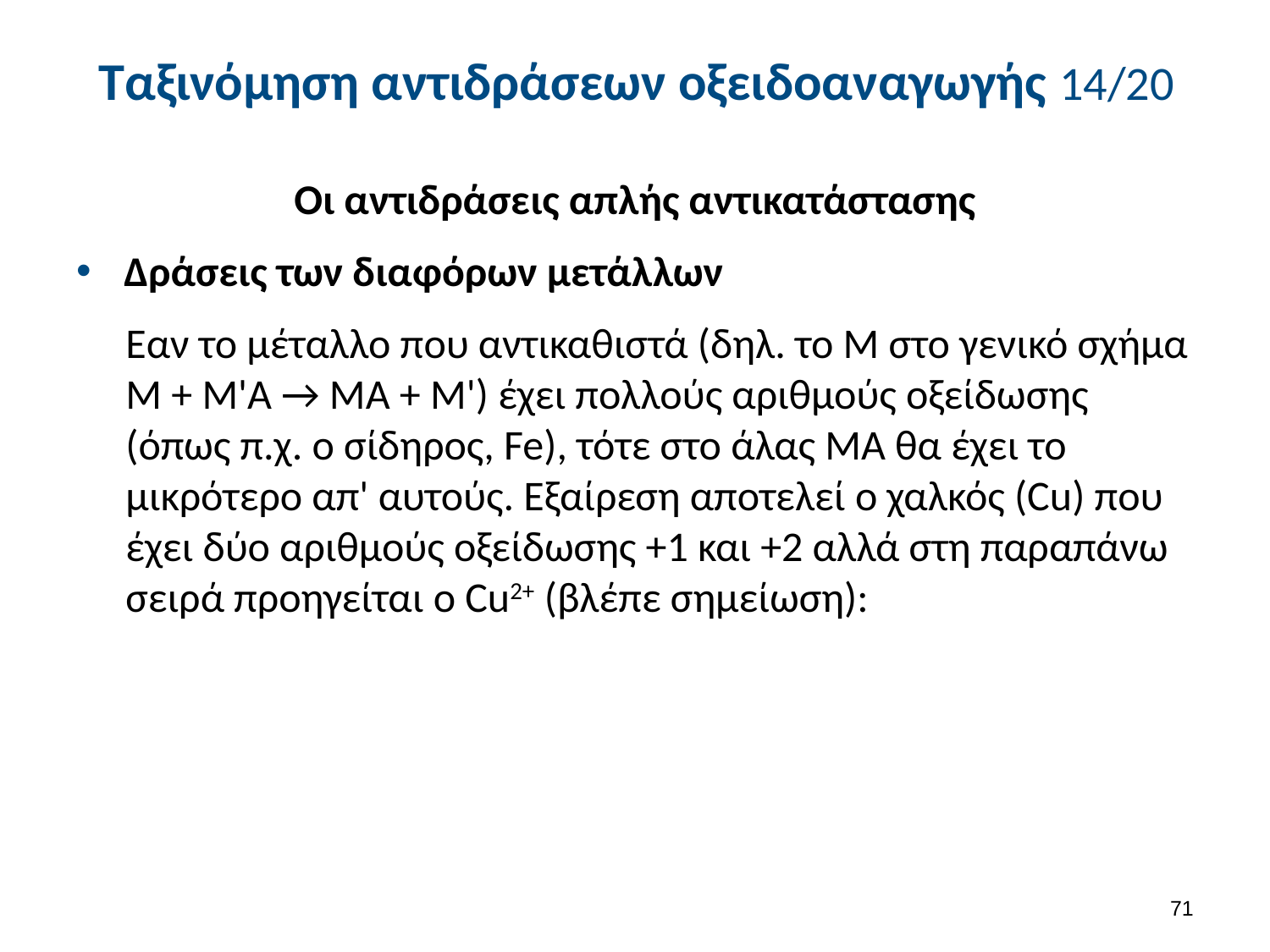

# Ταξινόμηση αντιδράσεων οξειδοαναγωγής 14/20
Οι αντιδράσεις απλής αντικατάστασης
Δράσεις των διαφόρων μετάλλων
Εαν το μέταλλο που αντικαθιστά (δηλ. το Μ στο γενικό σχήμα Μ + Μ'Α → ΜΑ + Μ') έχει πολλούς αριθμούς οξείδωσης (όπως π.χ. ο σίδηρος, Fe), τότε στο άλας ΜΑ θα έχει το μικρότερο απ' αυτούς. Εξαίρεση αποτελεί ο χαλκός (Cu) που έχει δύο αριθμούς οξείδωσης +1 και +2 αλλά στη παραπάνω σειρά προηγείται ο Cu2+ (βλέπε σημείωση):
71